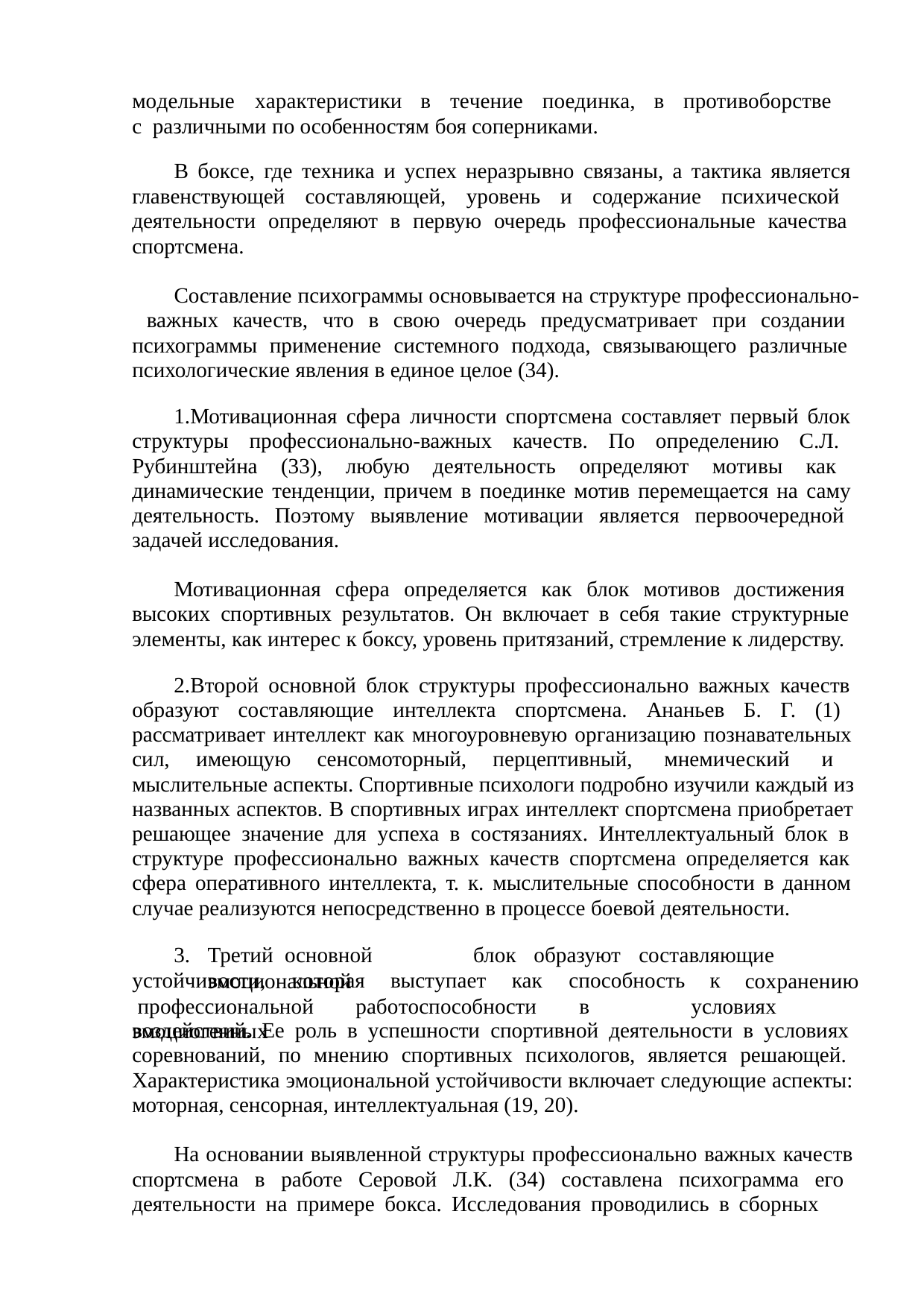

модельные	характеристики	в	течение	поединка,	в	противоборстве	с  различными по особенностям боя соперниками.
В боксе, где техника и успех неразрывно связаны, а тактика является  главенствующей составляющей, уровень и содержание психической  деятельности определяют в первую очередь профессиональные качества  спортсмена.

Составление психограммы основывается на структуре профессионально-  важных качеств, что в свою очередь предусматривает при создании  психограммы применение системного подхода, связывающего различные  психологические явления в единое целое (34).

Мотивационная сфера личности спортсмена составляет первый блок  структуры профессионально-важных качеств. По определению С.Л.  Рубинштейна (33), любую деятельность определяют мотивы как  динамические тенденции, причем в поединке мотив перемещается на саму  деятельность. Поэтому выявление мотивации является первоочередной  задачей исследования.

Мотивационная сфера определяется как блок мотивов достижения  высоких спортивных результатов. Он включает в себя такие структурные  элементы, как интерес к боксу, уровень притязаний, стремление к лидерству.

Второй основной блок структуры профессионально важных качеств  образуют составляющие интеллекта спортсмена. Ананьев Б. Г. (1)  рассматривает интеллект как многоуровневую организацию познавательных  сил, имеющую сенсомоторный, перцептивный, мнемический и  мыслительные аспекты. Спортивные психологи подробно изучили каждый из  названных аспектов. В спортивных играх интеллект спортсмена приобретает  решающее значение для успеха в состязаниях. Интеллектуальный блок в  структуре профессионально важных качеств спортсмена определяется как  сфера оперативного интеллекта, т. к. мыслительные способности в данном  случае реализуются непосредственно в процессе боевой деятельности.
Третий	основной	блок	образуют	составляющие	эмоциональной
устойчивости,	которая	выступает	как	способность	к
сохранению  профессиональной	работоспособности	в	условиях	эмоциогенных
воздействий. Ее роль в успешности спортивной деятельности в условиях  соревнований, по мнению спортивных психологов, является решающей.  Характеристика эмоциональной устойчивости включает следующие аспекты:  моторная, сенсорная, интеллектуальная (19, 20).

На основании выявленной структуры профессионально важных качеств  спортсмена в работе Серовой Л.К. (34) составлена психограмма его  деятельности на примере бокса. Исследования проводились в сборных